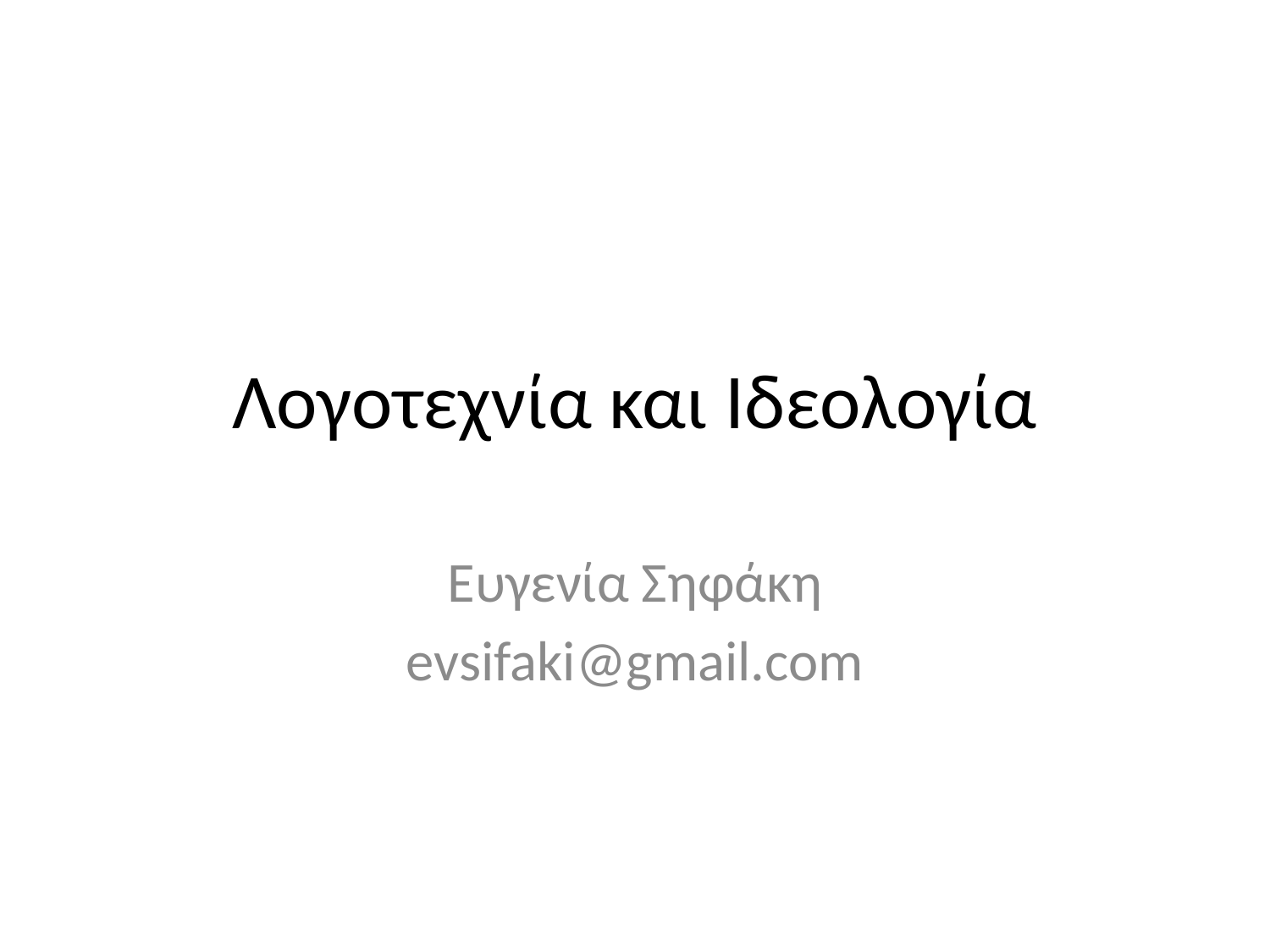

# Λογοτεχνία και Ιδεολογία
Ευγενία Σηφάκη
evsifaki@gmail.com